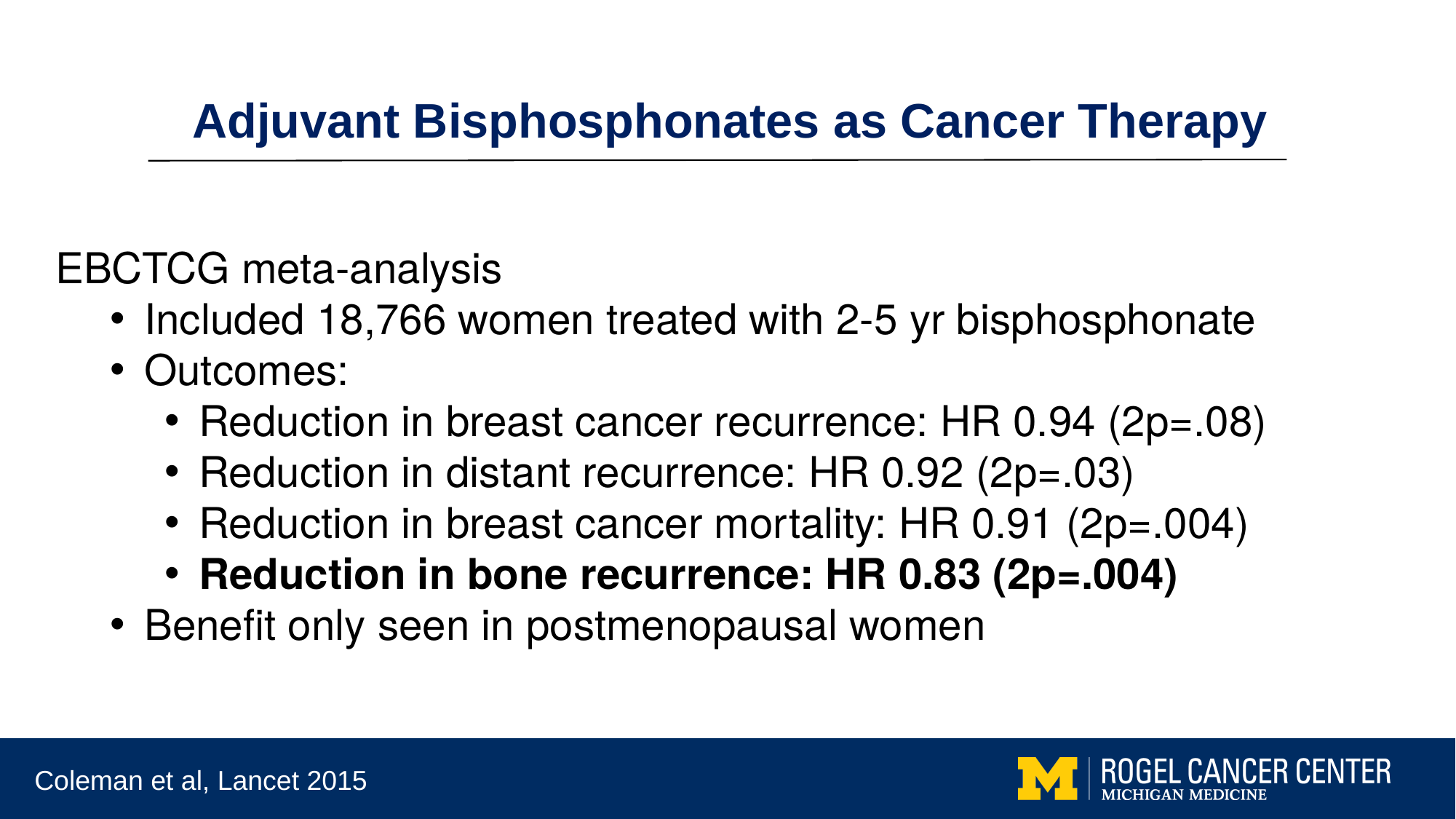

Adjuvant Bisphosphonates as Cancer Therapy

EBCTCG meta-analysis
Included 18,766 women treated with 2-5 yr bisphosphonate
Outcomes:
Reduction in breast cancer recurrence: HR 0.94 (2p=.08)
Reduction in distant recurrence: HR 0.92 (2p=.03)
Reduction in breast cancer mortality: HR 0.91 (2p=.004)
Reduction in bone recurrence: HR 0.83 (2p=.004)
Benefit only seen in postmenopausal women
Coleman et al, Lancet 2015